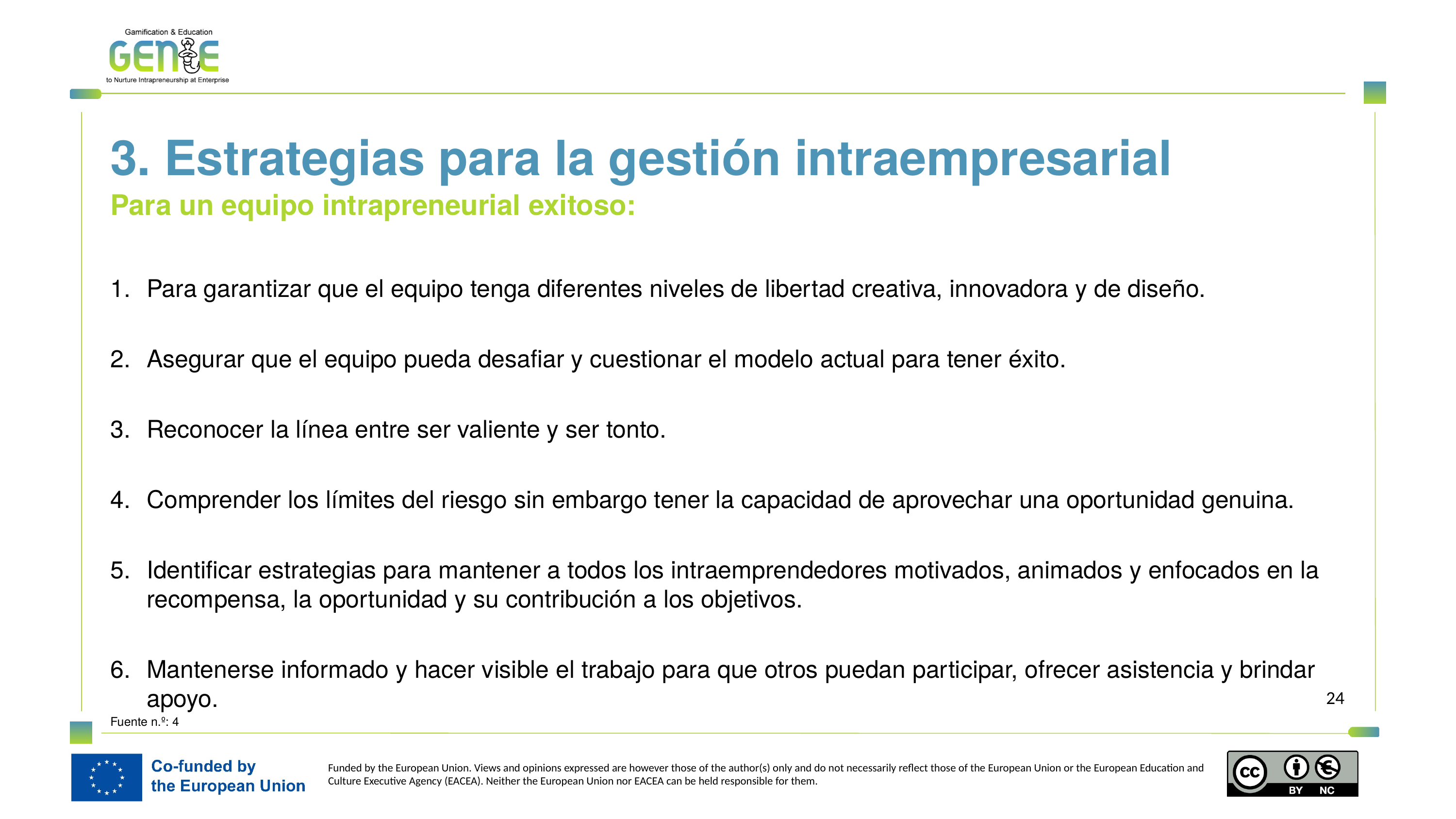

3. Estrategias para la gestión intraempresarial

Para un equipo intrapreneurial exitoso:
Para garantizar que el equipo tenga diferentes niveles de libertad creativa, innovadora y de diseño.

Asegurar que el equipo pueda desafiar y cuestionar el modelo actual para tener éxito.

Reconocer la línea entre ser valiente y ser tonto.

Comprender los límites del riesgo sin embargo tener la capacidad de aprovechar una oportunidad genuina.

Identificar estrategias para mantener a todos los intraemprendedores motivados, animados y enfocados en la recompensa, la oportunidad y su contribución a los objetivos.

Mantenerse informado y hacer visible el trabajo para que otros puedan participar, ofrecer asistencia y brindar apoyo.
Fuente n.º: 4